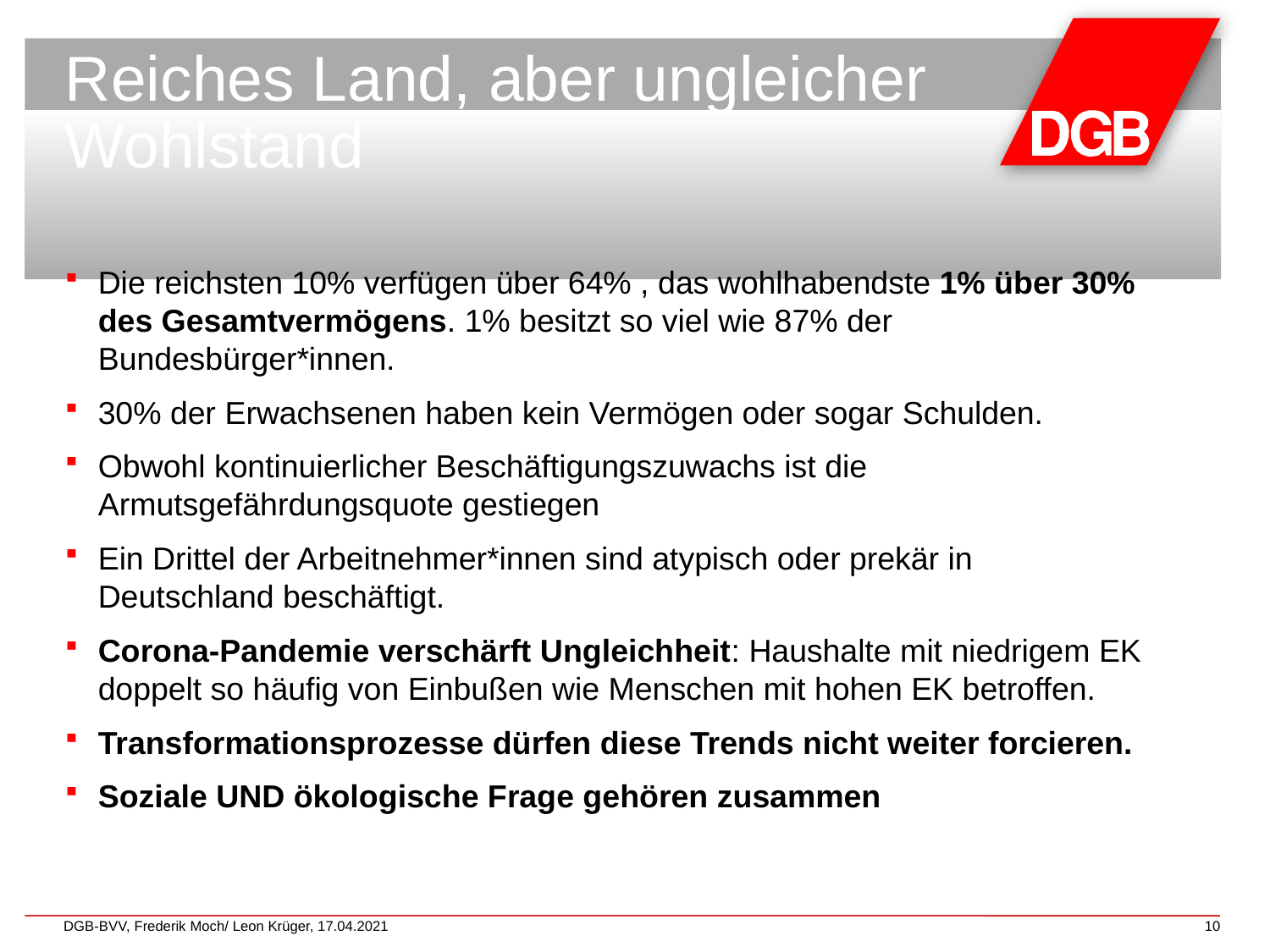

# Reiches Land, aber ungleicher Wohlstand
Die reichsten 10% verfügen über 64% , das wohlhabendste 1% über 30% des Gesamtvermögens. 1% besitzt so viel wie 87% der Bundesbürger*innen.
30% der Erwachsenen haben kein Vermögen oder sogar Schulden.
Obwohl kontinuierlicher Beschäftigungszuwachs ist die Armutsgefährdungsquote gestiegen
Ein Drittel der Arbeitnehmer*innen sind atypisch oder prekär in Deutschland beschäftigt.
Corona-Pandemie verschärft Ungleichheit: Haushalte mit niedrigem EK doppelt so häufig von Einbußen wie Menschen mit hohen EK betroffen.
Transformationsprozesse dürfen diese Trends nicht weiter forcieren.
Soziale UND ökologische Frage gehören zusammen

DGB-BVV, Frederik Moch/ Leon Krüger, 17.04.2021
10